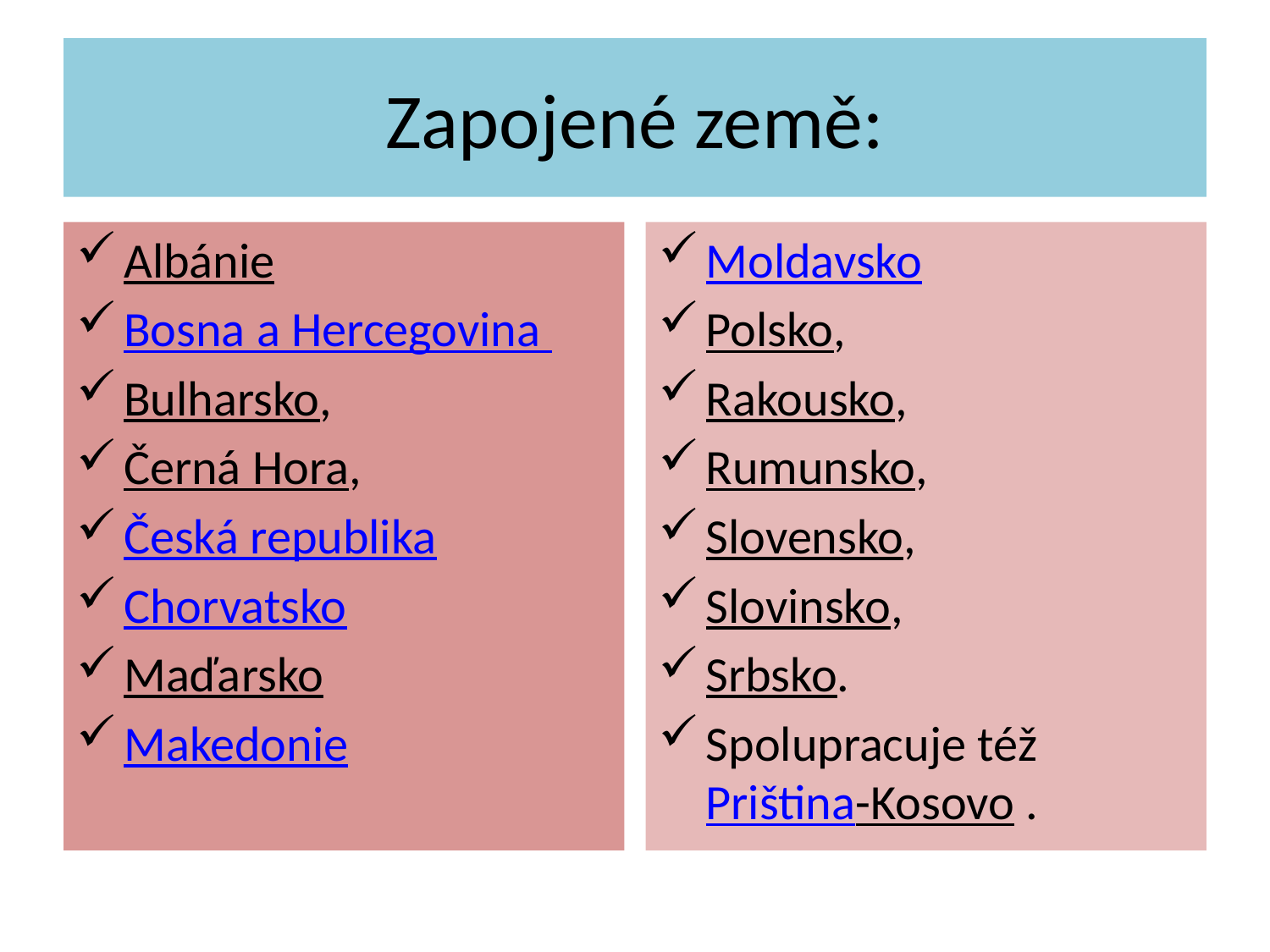

# Zapojené země:
Albánie
Bosna a Hercegovina
Bulharsko,
Černá Hora,
Česká republika
Chorvatsko
Maďarsko
Makedonie

Moldavsko
Polsko,
Rakousko,
Rumunsko,
Slovensko,
Slovinsko,
Srbsko.
Spolupracuje též Priština-Kosovo .